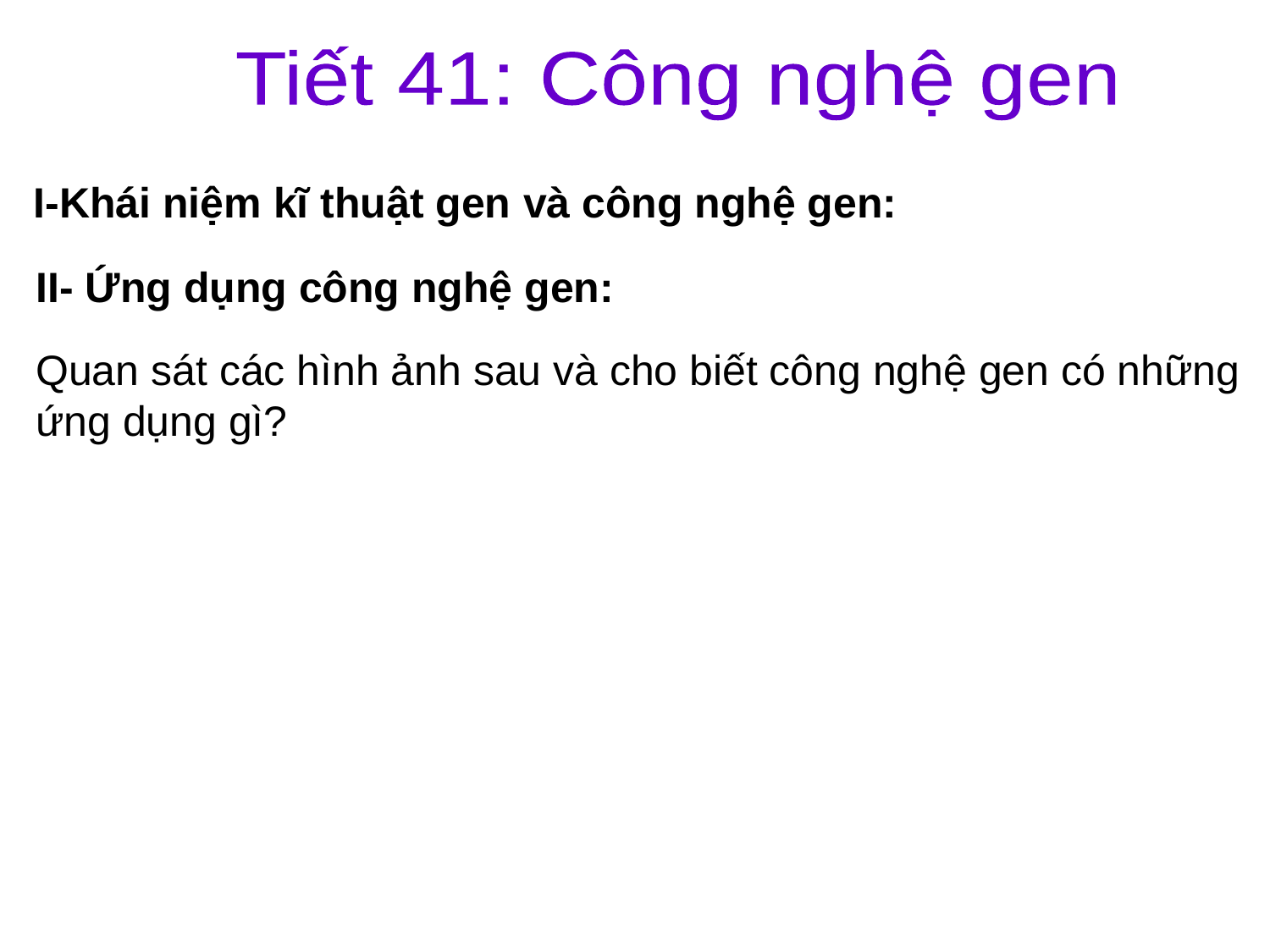

Tiết 41: Công nghệ gen
I-Khái niệm kĩ thuật gen và công nghệ gen:
II- Ứng dụng công nghệ gen:

Quan sát các hình ảnh sau và cho biết công nghệ gen có những ứng dụng gì?